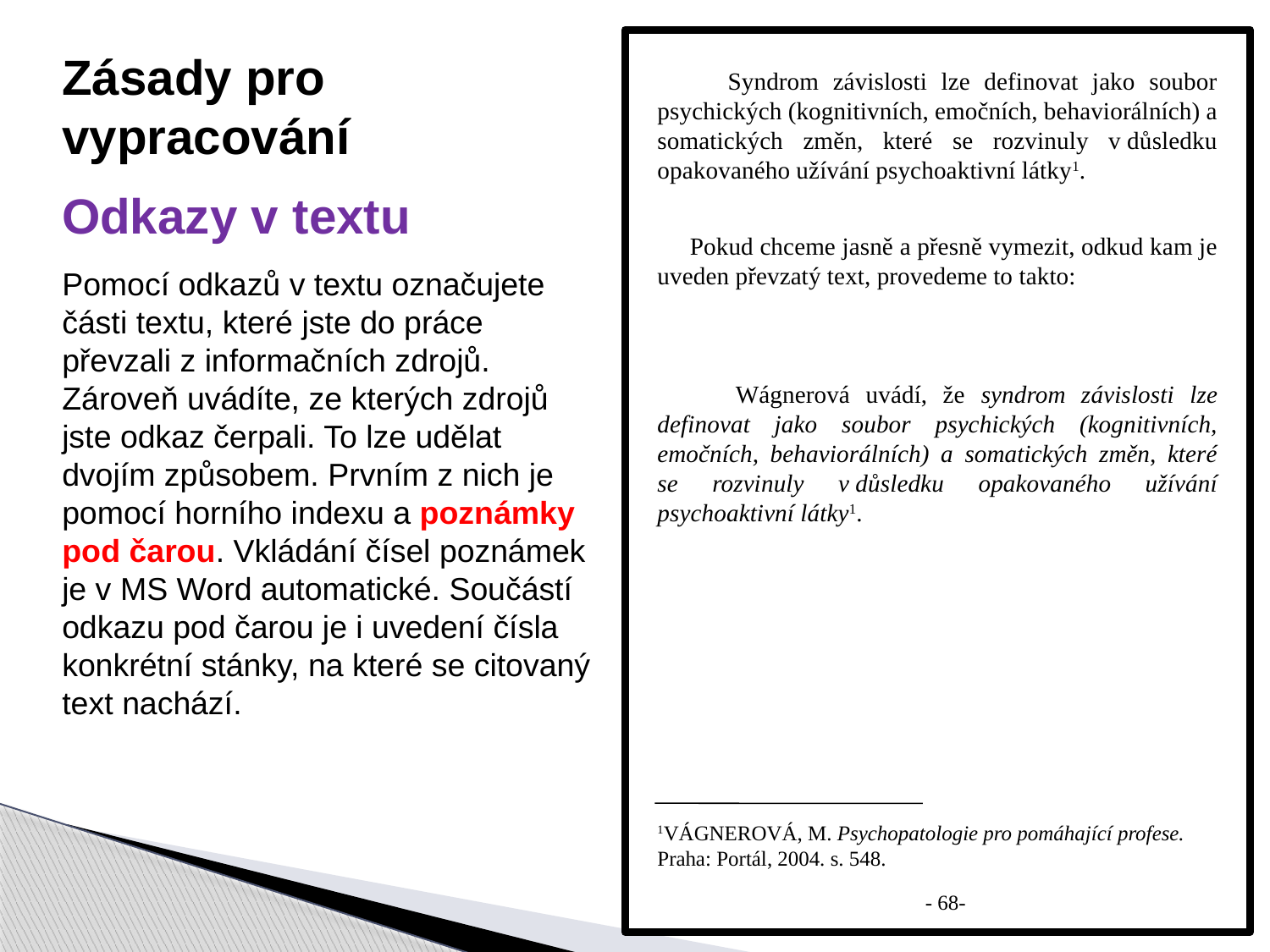

Zásady pro vypracování

     Syndrom závislosti lze definovat jako soubor psychických (kognitivních, emočních, behaviorálních) a somatických změn, které se rozvinuly v důsledku opakovaného užívání psychoaktivní látky1.
Odkazy v textu
     Pokud chceme jasně a přesně vymezit, odkud kam je uveden převzatý text, provedeme to takto:

     Wágnerová uvádí, že syndrom závislosti lze definovat jako soubor psychických (kognitivních, emočních, behaviorálních) a somatických změn, které se rozvinuly v důsledku opakovaného užívání psychoaktivní látky1.
Pomocí odkazů v textu označujete části textu, které jste do práce převzali z informačních zdrojů. Zároveň uvádíte, ze kterých zdrojů jste odkaz čerpali. To lze udělat dvojím způsobem. Prvním z nich je pomocí horního indexu a poznámky pod čarou. Vkládání čísel poznámek je v MS Word automatické. Součástí odkazu pod čarou je i uvedení čísla konkrétní stánky, na které se citovaný text nachází.
1VÁGNEROVÁ, M. Psychopatologie pro pomáhající profese. Praha: Portál, 2004. s. 548.
- 68-